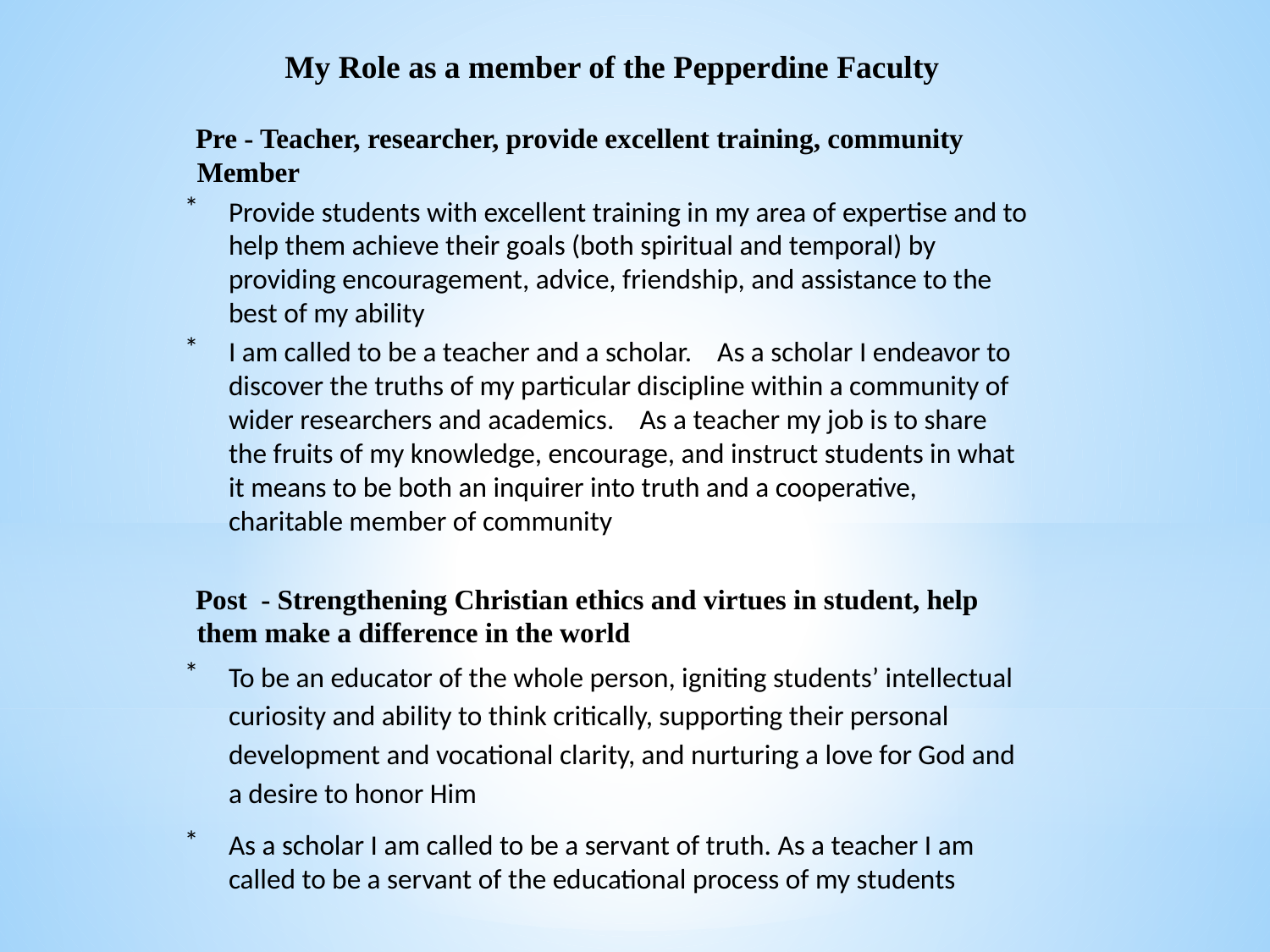

My Role as a member of the Pepperdine Faculty

Pre - Teacher, researcher, provide excellent training, community Member
Provide students with excellent training in my area of expertise and to help them achieve their goals (both spiritual and temporal) by providing encouragement, advice, friendship, and assistance to the best of my ability
I am called to be a teacher and a scholar.    As a scholar I endeavor to discover the truths of my particular discipline within a community of wider researchers and academics.    As a teacher my job is to share the fruits of my knowledge, encourage, and instruct students in what it means to be both an inquirer into truth and a cooperative, charitable member of community

Post  - Strengthening Christian ethics and virtues in student, help them make a difference in the world
To be an educator of the whole person, igniting students’ intellectual curiosity and ability to think critically, supporting their personal development and vocational clarity, and nurturing a love for God and a desire to honor Him
As a scholar I am called to be a servant of truth. As a teacher I am called to be a servant of the educational process of my students